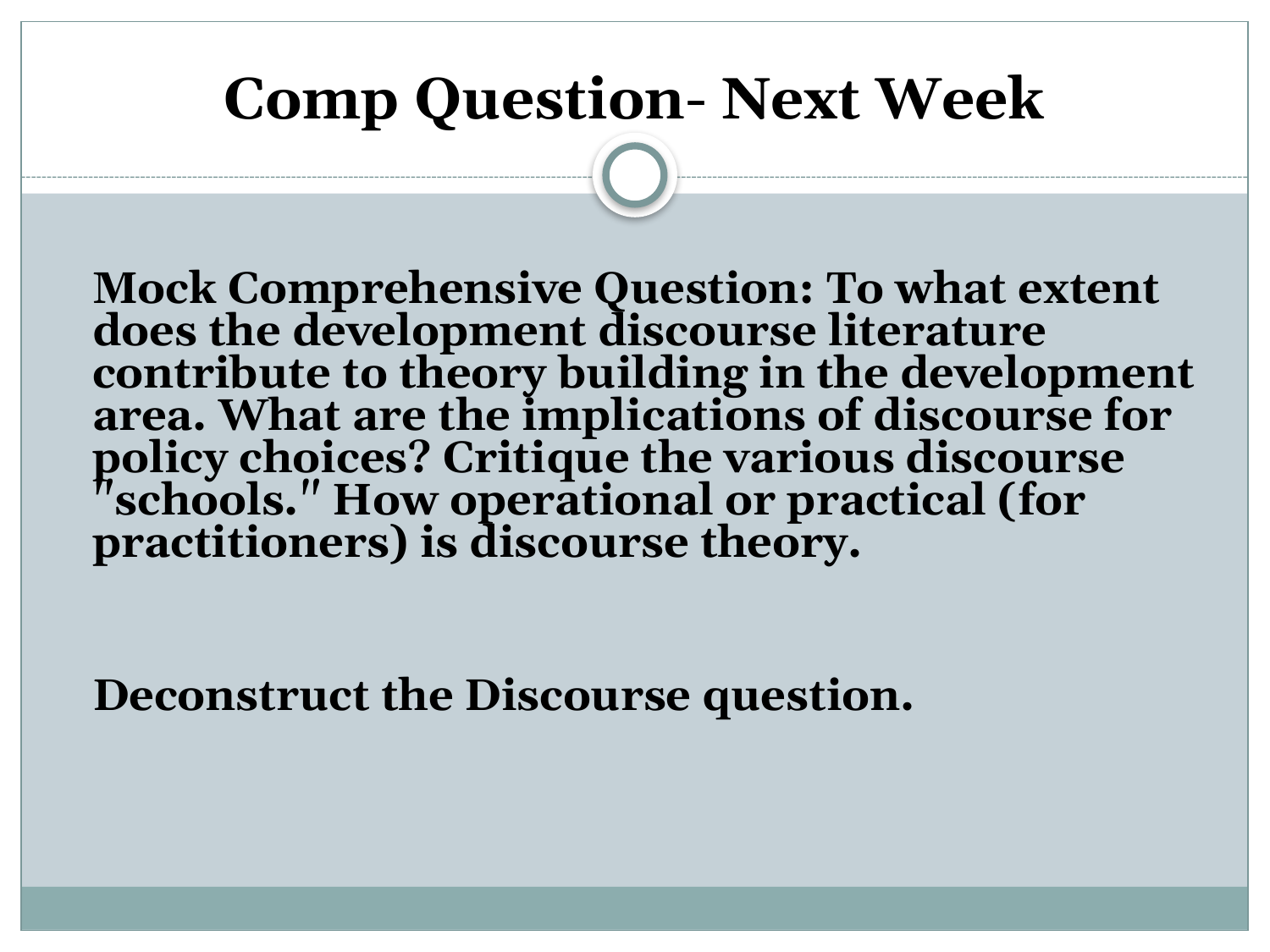

# Comp Question- Next Week

	Mock Comprehensive Question: To what extent does the development discourse literature contribute to theory building in the development area. What are the implications of discourse for policy choices? Critique the various discourse "schools." How operational or practical (for practitioners) is discourse theory.

	Deconstruct the Discourse question.